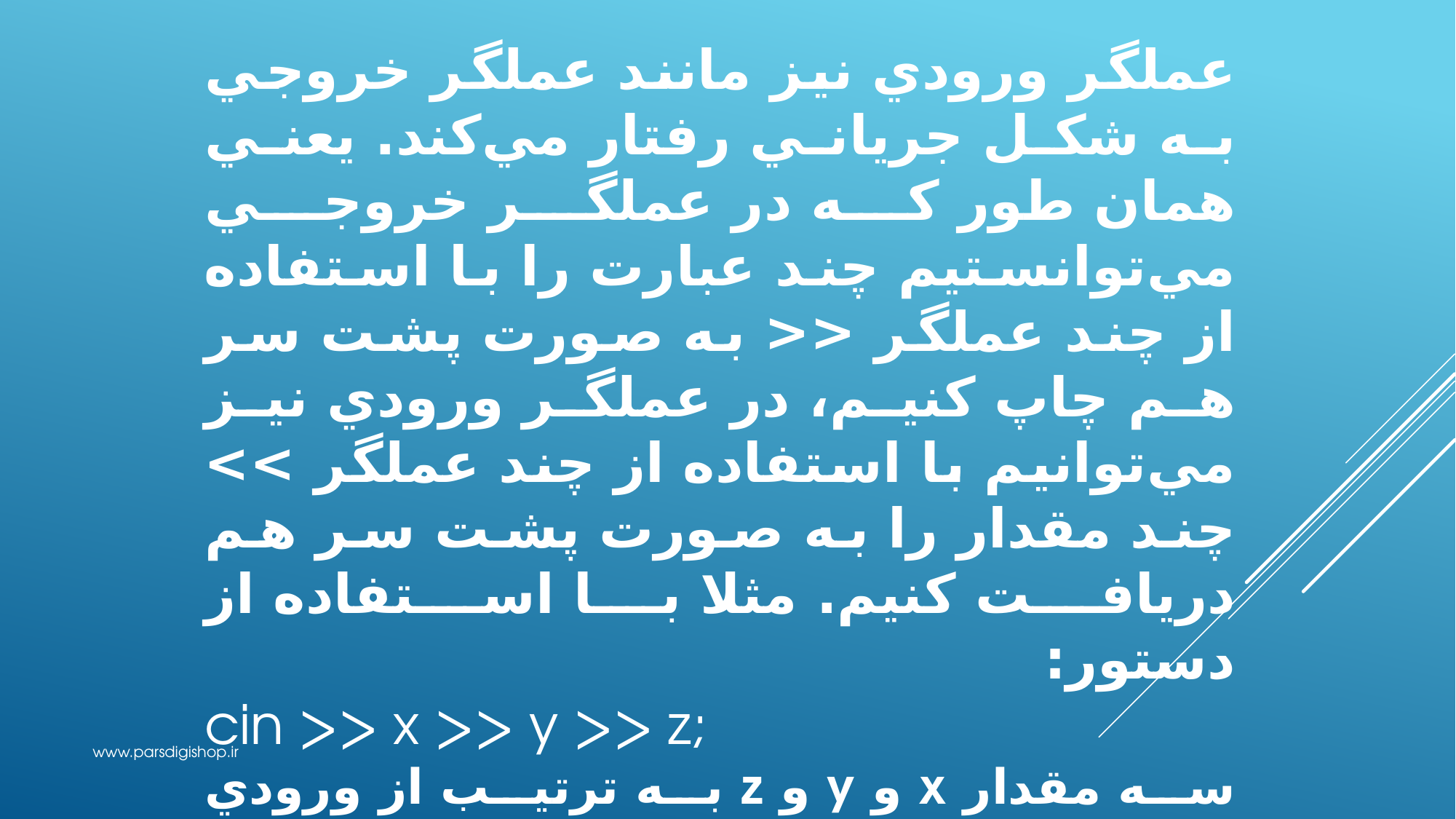

عملگر ورودي نيز مانند عملگر خروجي به شکل جرياني رفتار مي‌کند. يعني همان طور که در عملگر خروجي مي‌توانستيم چند عبارت را با استفاده از چند عملگر << به صورت پشت سر هم چاپ کنيم، در عملگر ورودي نيز مي‌توانيم با استفاده از چند عملگر >> چند مقدار را به صورت پشت سر هم دريافت کنيم. مثلا با استفاده از دستور:
cin >> x >> y >> z;
سه مقدار x و y و z به ترتيب از ورودي دريافت مي‌شوند. براي اين کار بايد بين هر ورودي يک فضاي خالي (space) بگذاريد و پس از تايپ کردن همۀ ورودي‌ها، کليد enter را بفشاريد. آخرين مثال جلسه، اين موضوع را بهتر نشان مي‌دهد.
www.parsdigishop.ir